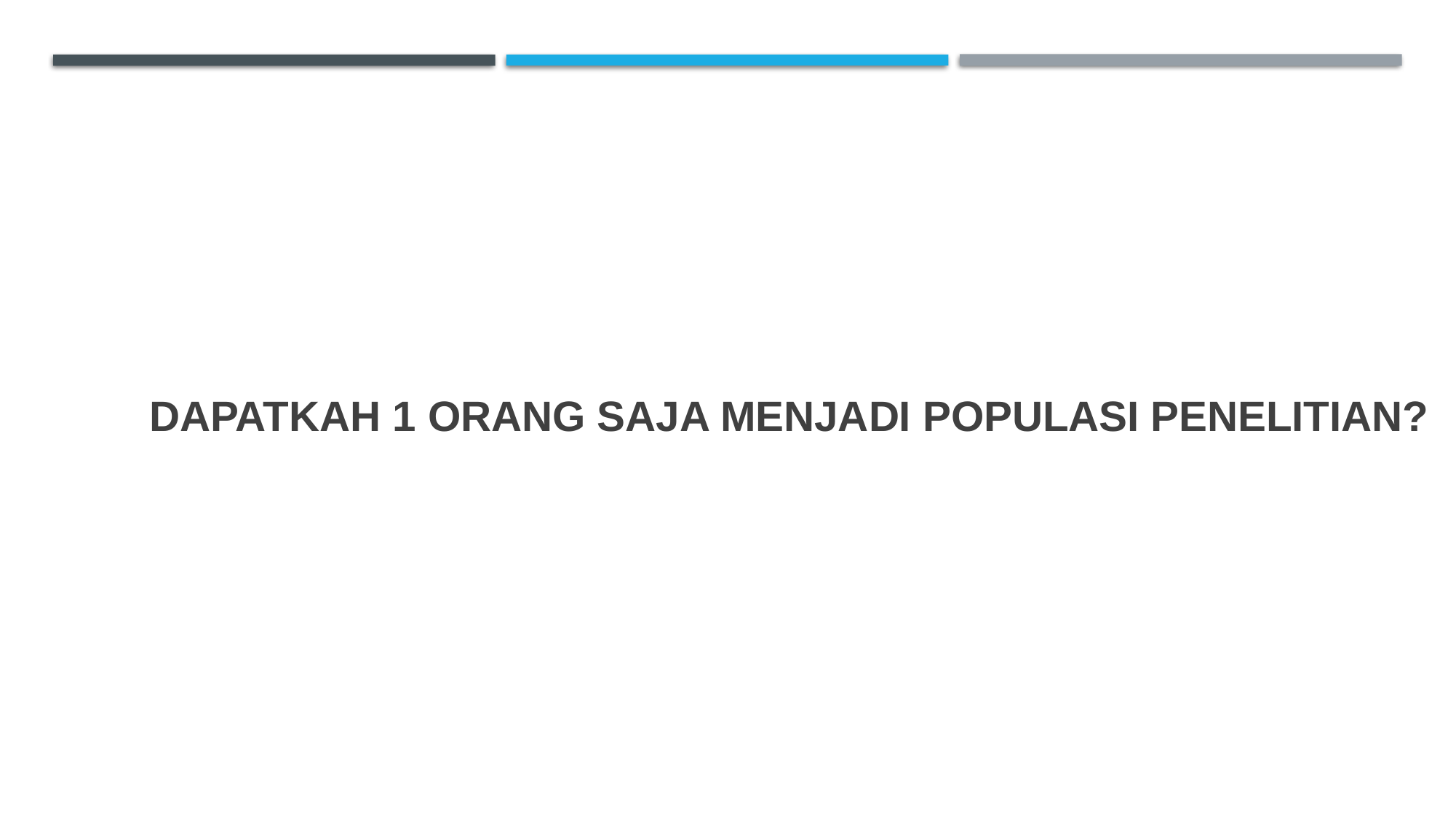

# Dapatkah 1 orang saja menjadi populasi penelitian?